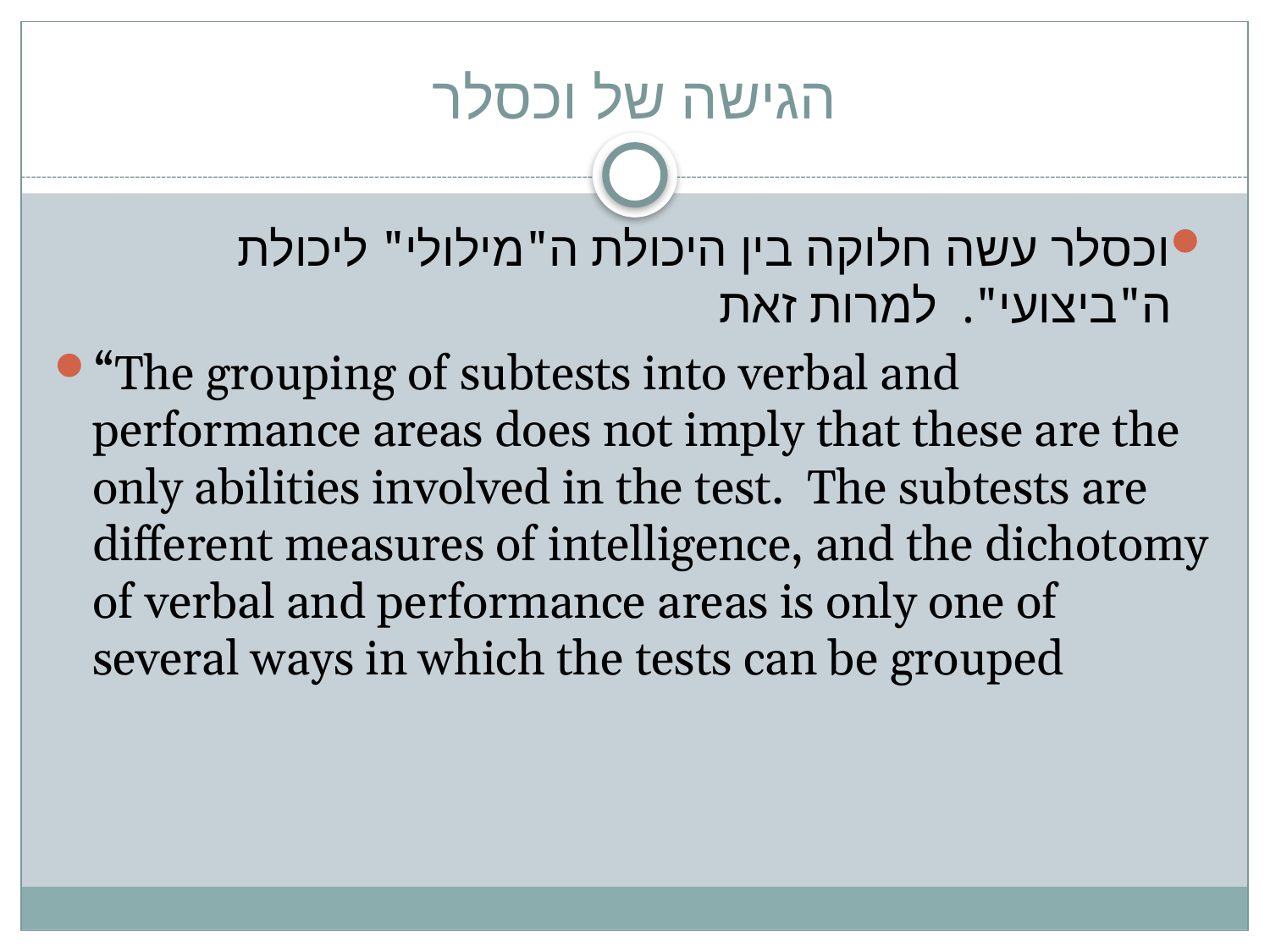

# הגישה של וכסלר
וכסלר עשה חלוקה בין היכולת ה"מילולי" ליכולת ה"ביצועי".  למרות זאת
“The grouping of subtests into verbal and performance areas does not imply that these are the only abilities involved in the test.  The subtests are different measures of intelligence, and the dichotomy of verbal and performance areas is only one of several ways in which the tests can be grouped